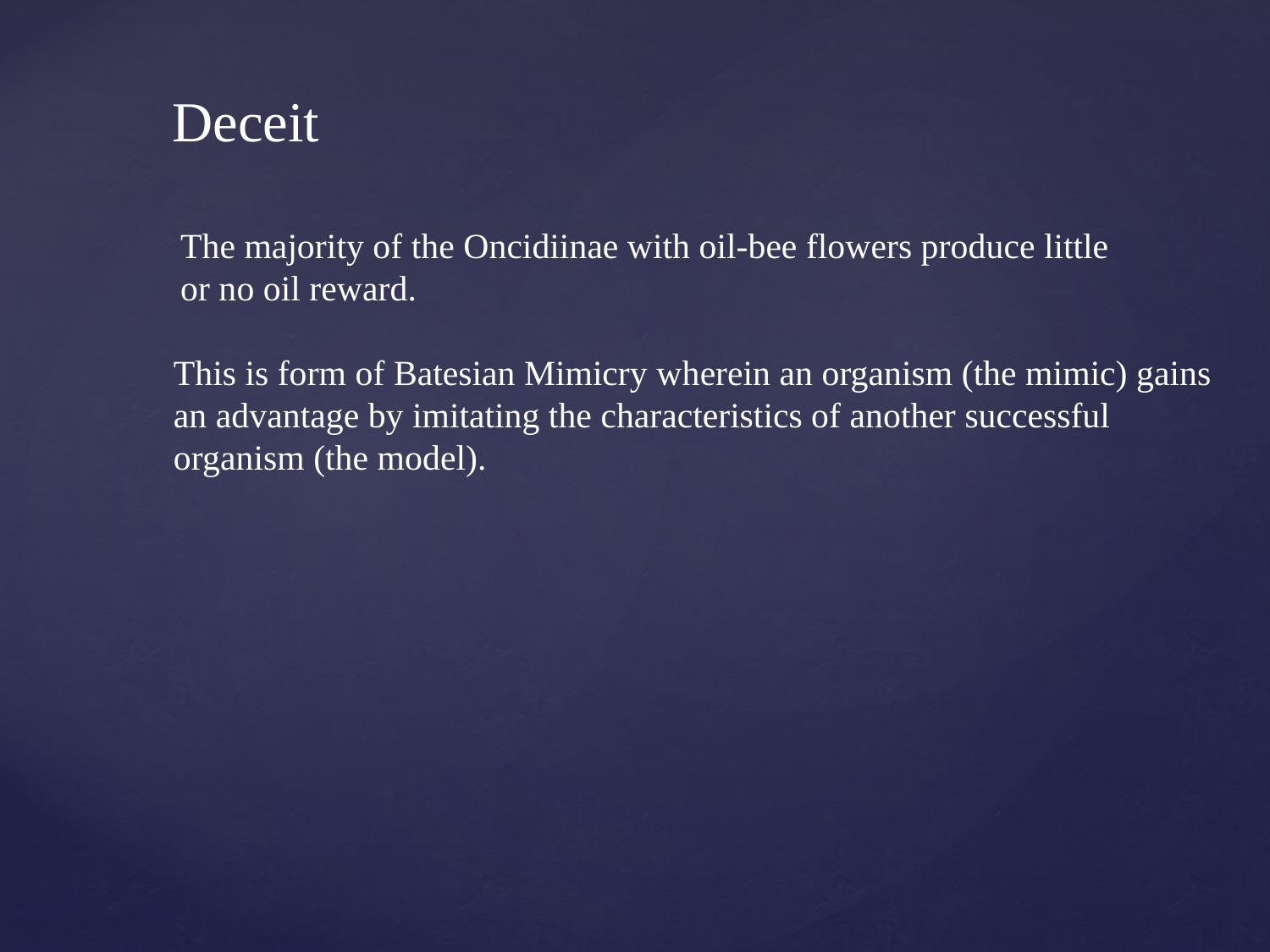

Deceit
The majority of the Oncidiinae with oil-bee flowers produce little
or no oil reward.
This is form of Batesian Mimicry wherein an organism (the mimic) gains
an advantage by imitating the characteristics of another successful
organism (the model).